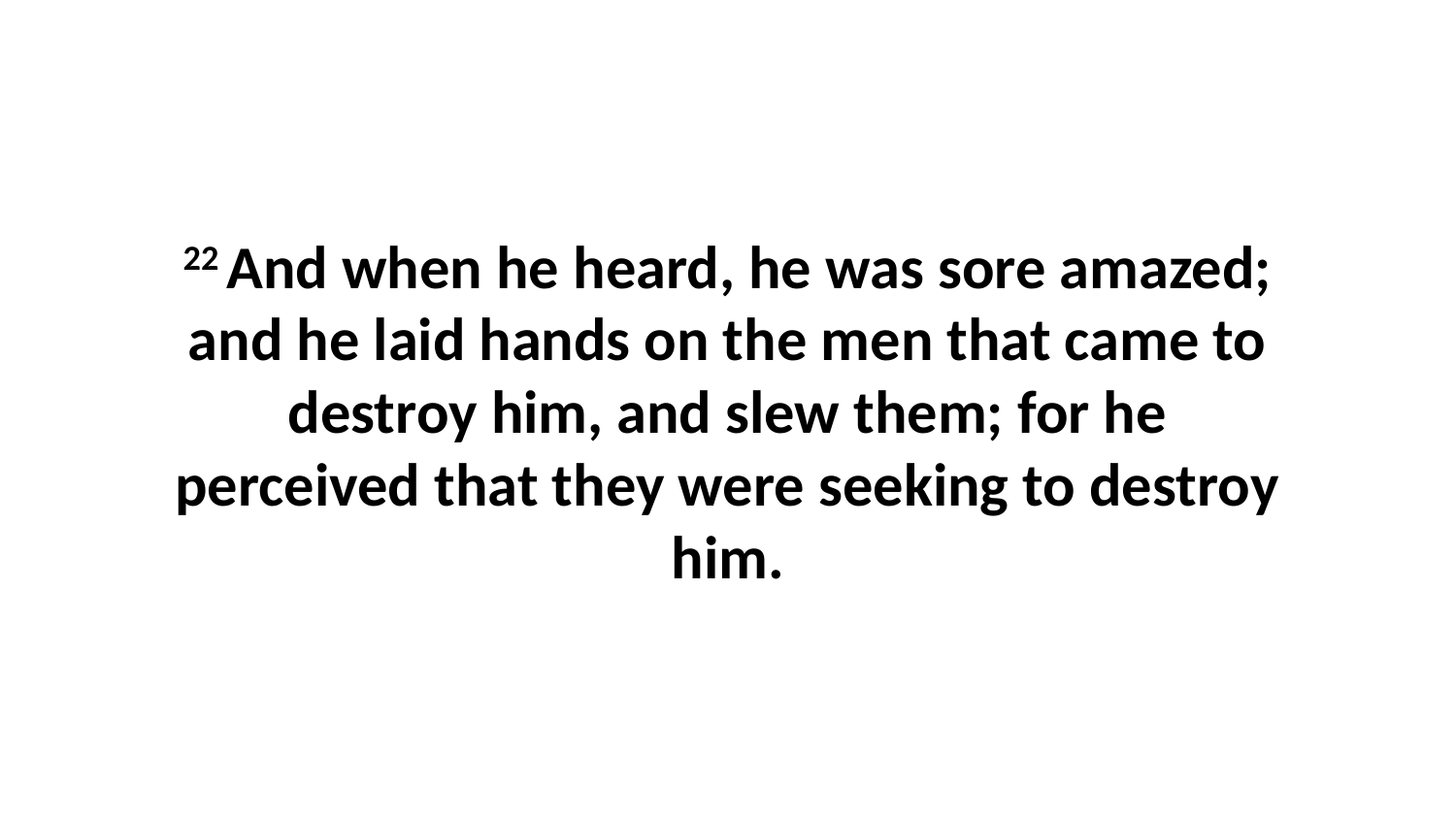

22 And when he heard, he was sore amazed; and he laid hands on the men that came to destroy him, and slew them; for he perceived that they were seeking to destroy him.